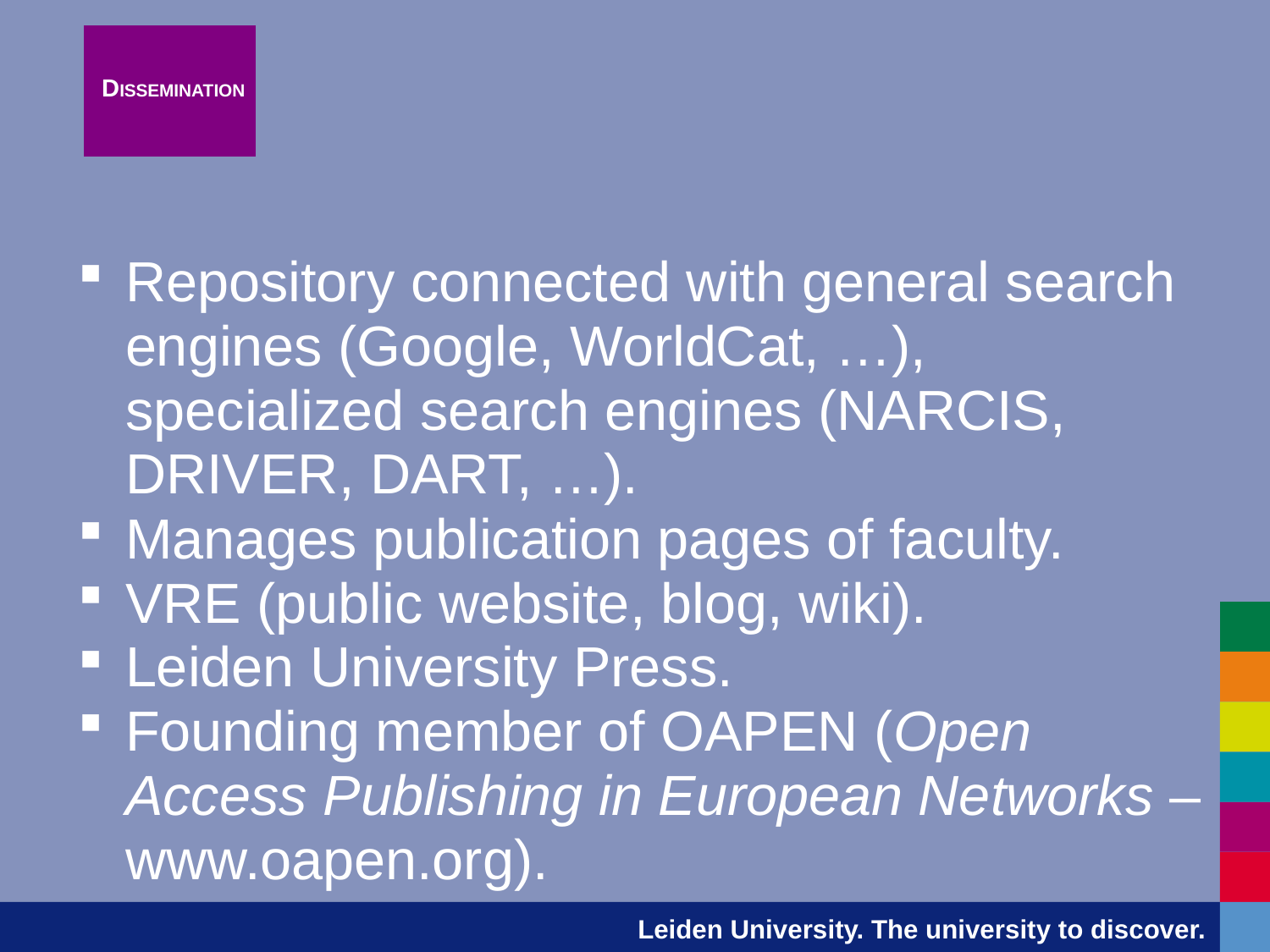

DISSEMINATION

Repository connected with general search engines (Google, WorldCat, …), specialized search engines (NARCIS, DRIVER, DART, …).
Manages publication pages of faculty.
VRE (public website, blog, wiki).
Leiden University Press.
Founding member of OAPEN (Open Access Publishing in European Networks – www.oapen.org).